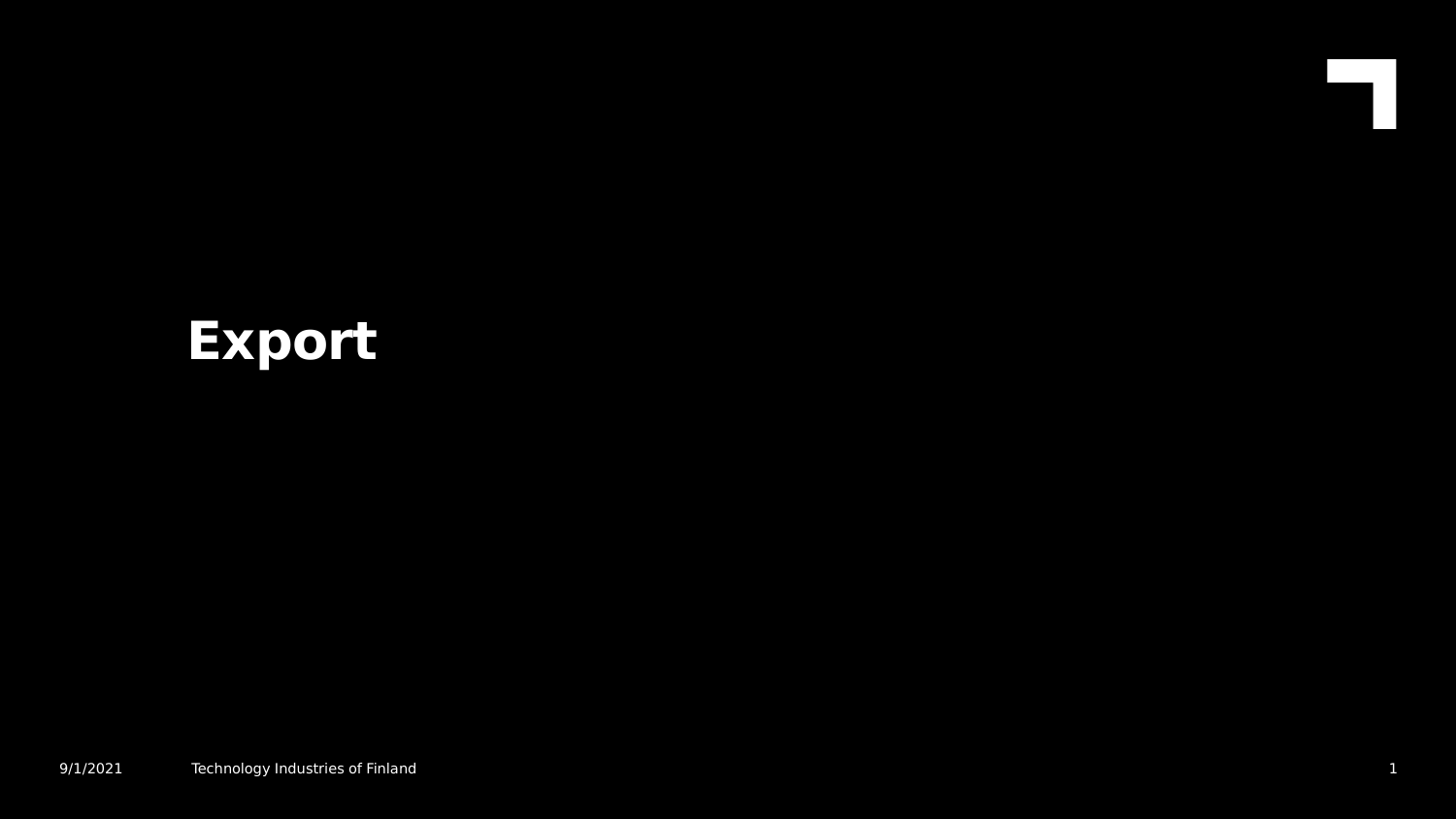

Export
9/1/2021
Technology Industries of Finland
1